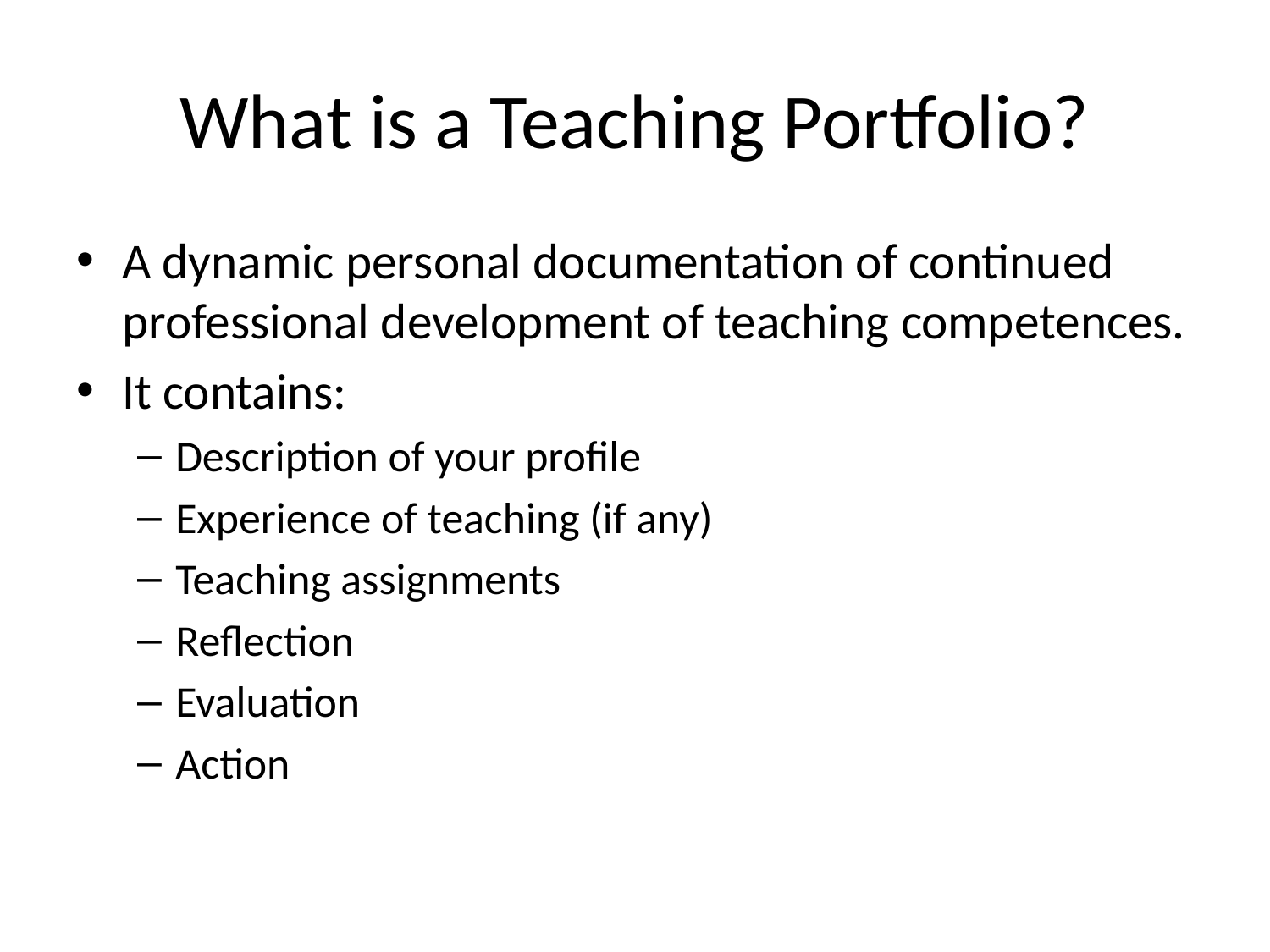

# What is a Teaching Portfolio?
A dynamic personal documentation of continued professional development of teaching competences.
It contains:
Description of your profile
Experience of teaching (if any)
Teaching assignments
Reflection
Evaluation
Action